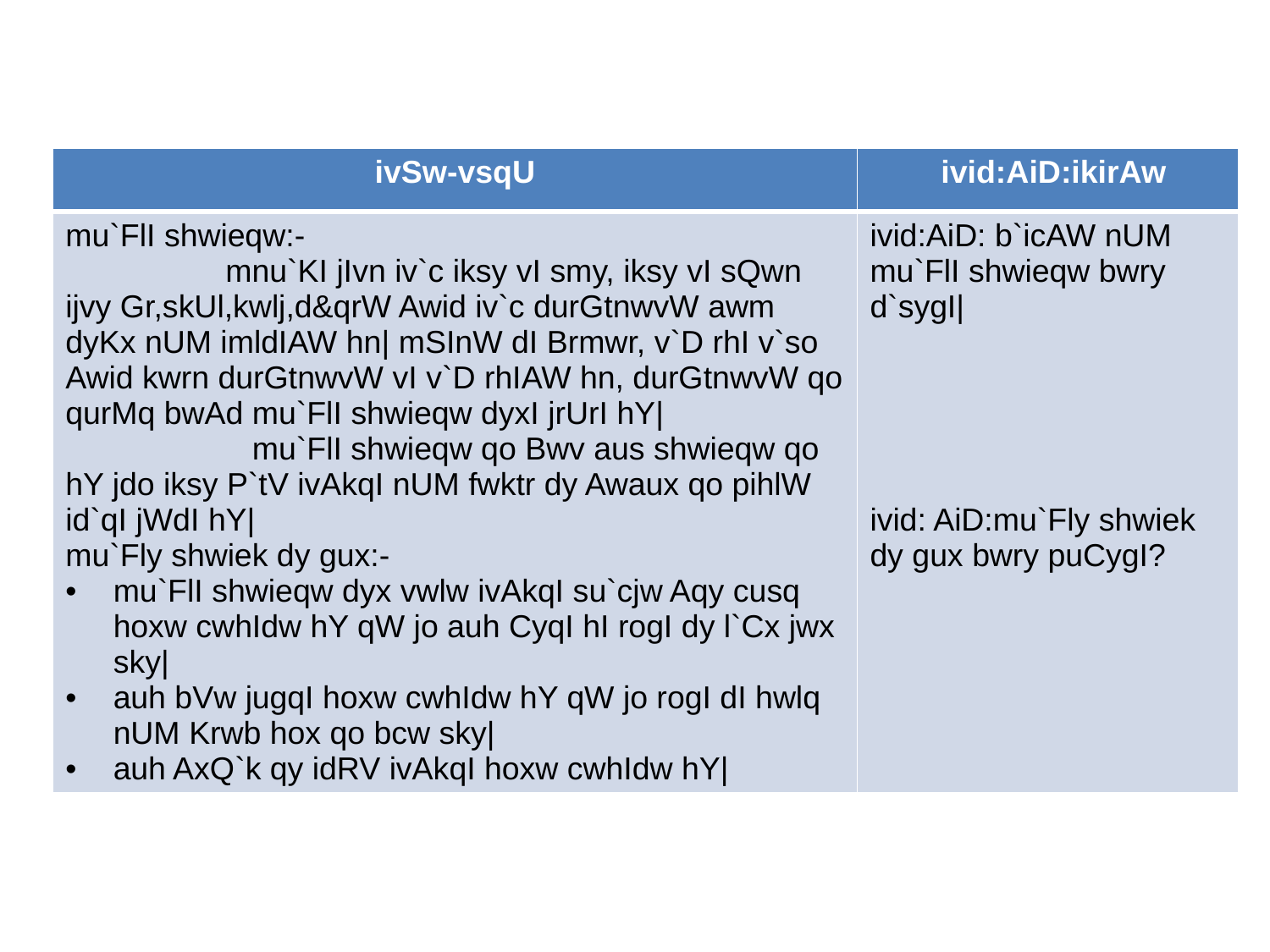

| ivSw-vsqU | ivid:AiD:ikirAw |
| --- | --- |
| mu`FlI shwieqw:- mnu`KI jIvn iv`c iksy vI smy, iksy vI sQwn ijvy Gr,skUl,kwlj,d&qrW Awid iv`c durGtnwvW awm dyKx nUM imldIAW hn| mSInW dI Brmwr, v`D rhI v`so Awid kwrn durGtnwvW vI v`D rhIAW hn, durGtnwvW qo qurMq bwAd mu`FlI shwieqw dyxI jrUrI hY| mu`FlI shwieqw qo Bwv aus shwieqw qo hY jdo iksy P`tV ivAkqI nUM fwktr dy Awaux qo pihlW id`qI jWdI hY| mu`Fly shwiek dy gux:- mu`FlI shwieqw dyx vwlw ivAkqI su`cjw Aqy cusq hoxw cwhIdw hY qW jo auh CyqI hI rogI dy l`Cx jwx sky| auh bVw jugqI hoxw cwhIdw hY qW jo rogI dI hwlq nUM Krwb hox qo bcw sky| auh AxQ`k qy idRV ivAkqI hoxw cwhIdw hY| | ivid:AiD: b`icAW nUM mu`FlI shwieqw bwry d`sygI| ivid: AiD:mu`Fly shwiek dy gux bwry puCygI? |